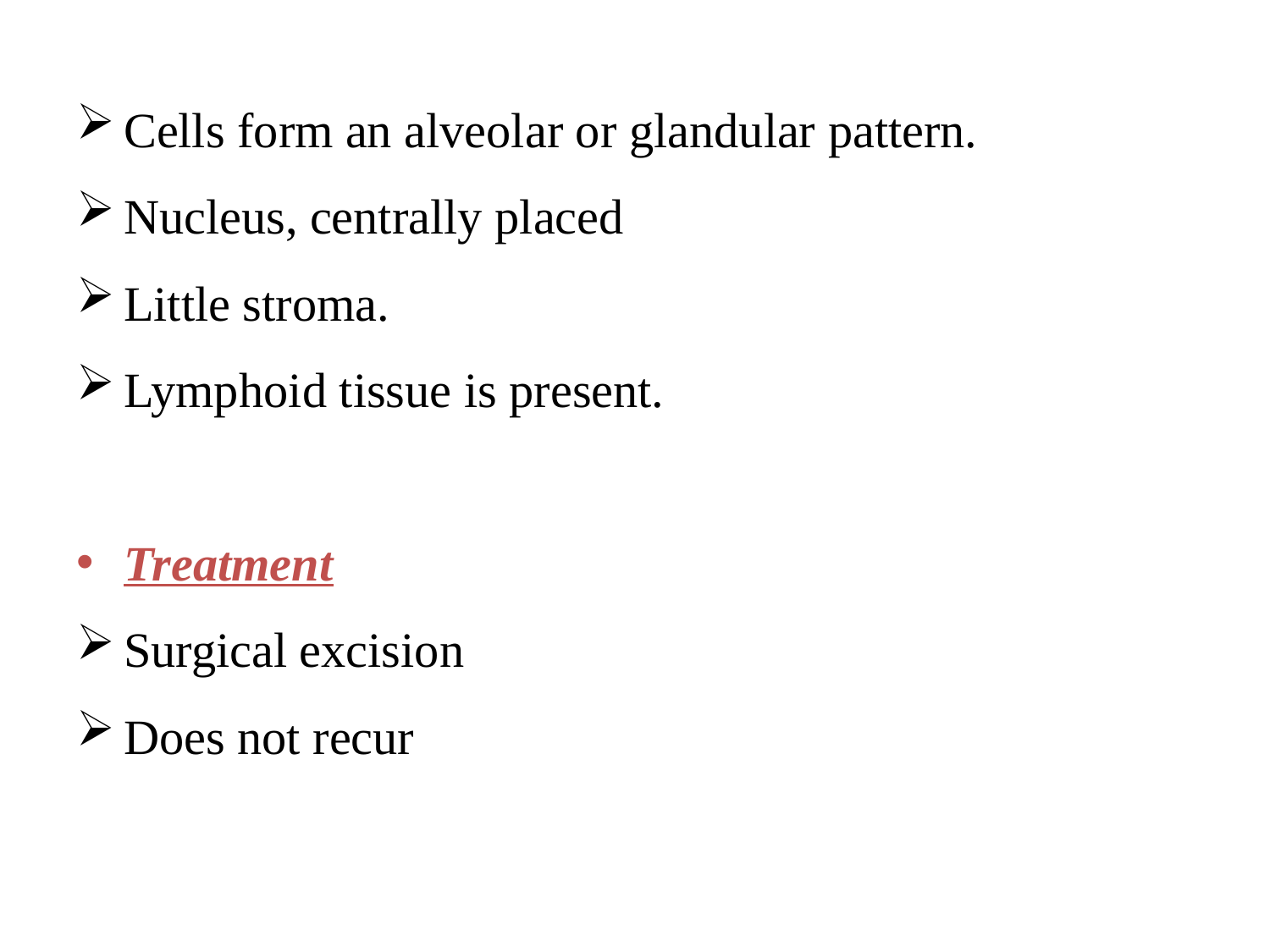

Cells form an alveolar or glandular pattern.
Nucleus, centrally placed
Little stroma.
Lymphoid tissue is present.

Treatment
Surgical excision
Does not recur